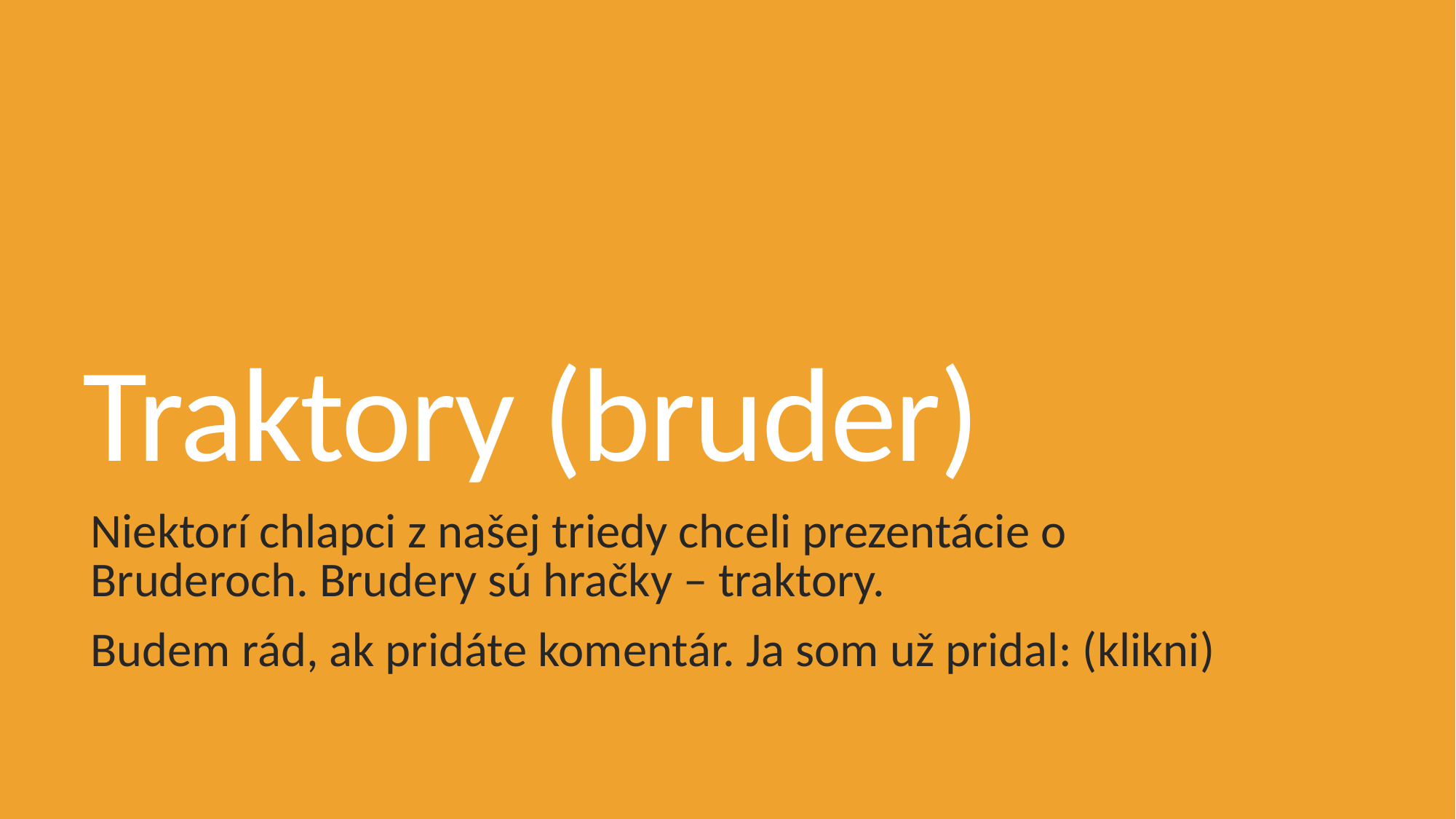

# Traktory (bruder)
Niektorí chlapci z našej triedy chceli prezentácie o Bruderoch. Brudery sú hračky – traktory.
Budem rád, ak pridáte komentár. Ja som už pridal: (klikni)